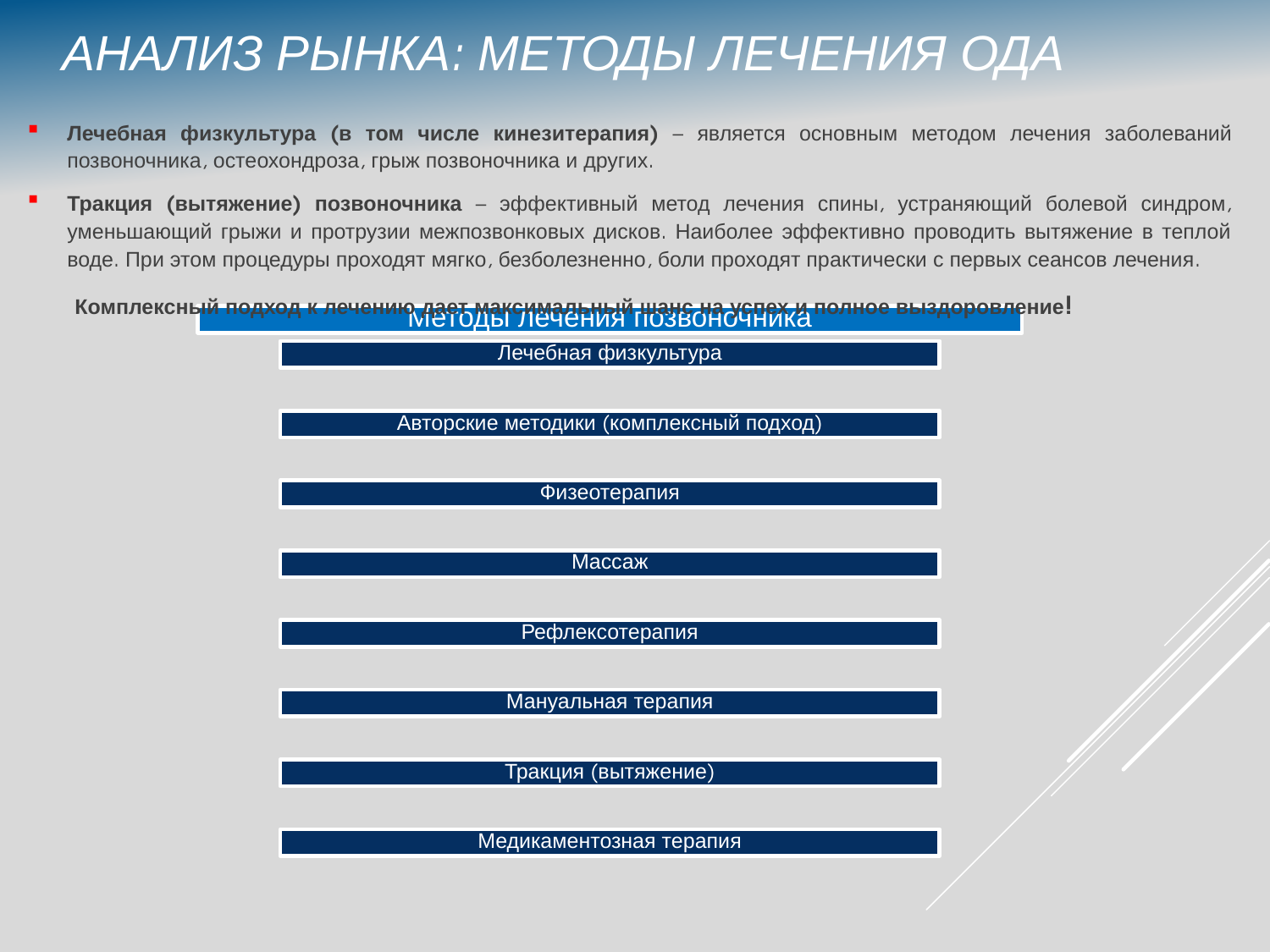

Анализ рынка: методы лечения ода
Лечебная физкультура (в том числе кинезитерапия) – является основным методом лечения заболеваний позвоночника, остеохондроза, грыж позвоночника и других.
Тракция (вытяжение) позвоночника – эффективный метод лечения спины, устраняющий болевой синдром, уменьшающий грыжи и протрузии межпозвонковых дисков. Наиболее эффективно проводить вытяжение в теплой воде. При этом процедуры проходят мягко, безболезненно, боли проходят практически с первых сеансов лечения.
        Комплексный подход к лечению дает максимальный шанс на успех и полное выздоровление!
Методы лечения позвоночника
Лечебная физкультура
Авторские методики (комплексный подход)
Физеотерапия
Массаж
Рефлексотерапия
Мануальная терапия
Тракция (вытяжение)
Медикаментозная терапия